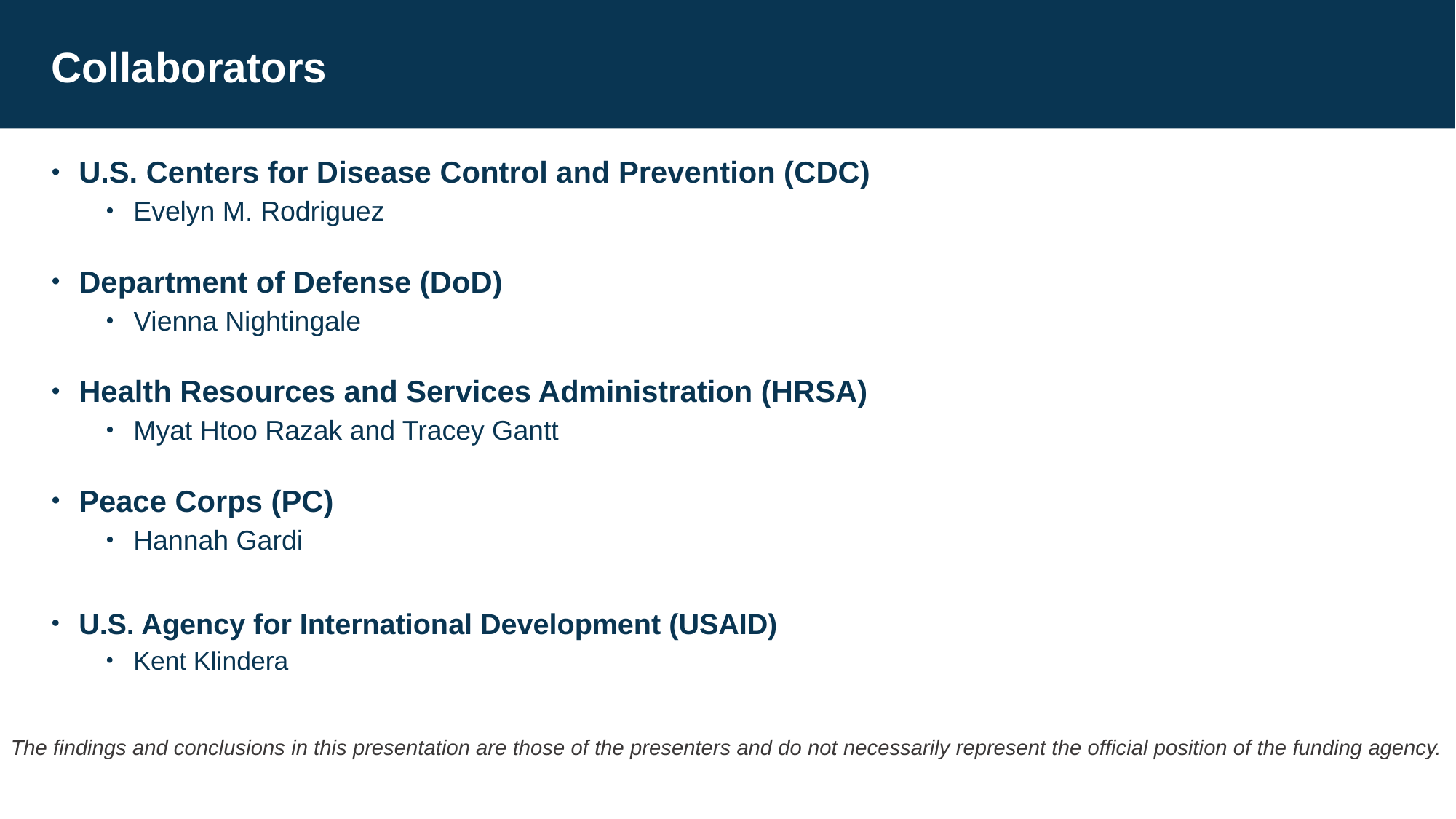

# Collaborators
U.S. Centers for Disease Control and Prevention (CDC)
Evelyn M. Rodriguez

Department of Defense (DoD)
Vienna Nightingale

Health Resources and Services Administration (HRSA)
Myat Htoo Razak and Tracey Gantt

Peace Corps (PC)
Hannah Gardi

U.S. Agency for International Development (USAID)
Kent Klindera

The findings and conclusions in this presentation are those of the presenters and do not necessarily represent the official position of the funding agency.